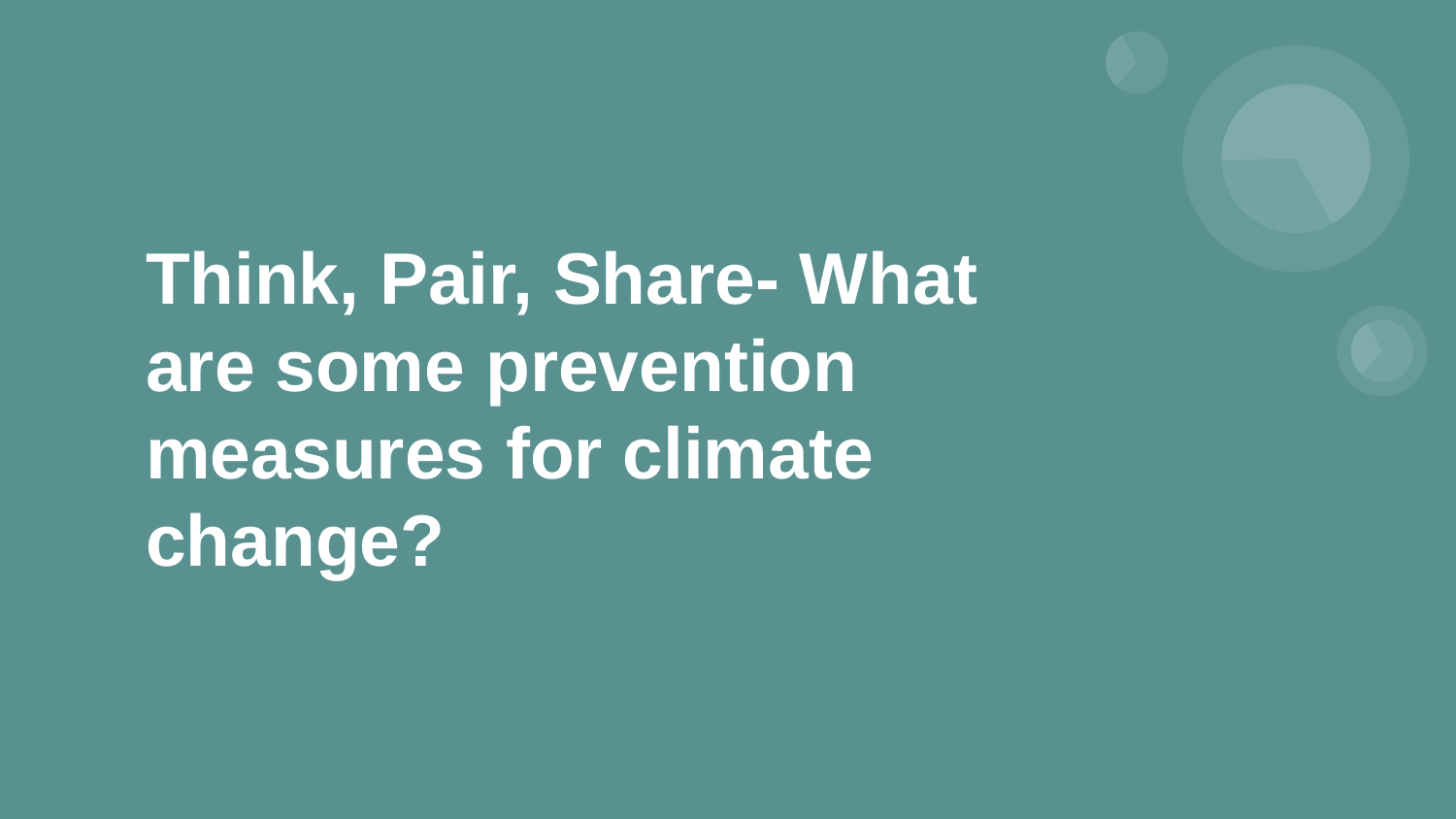

# Think, Pair, Share- What are some prevention measures for climate change?